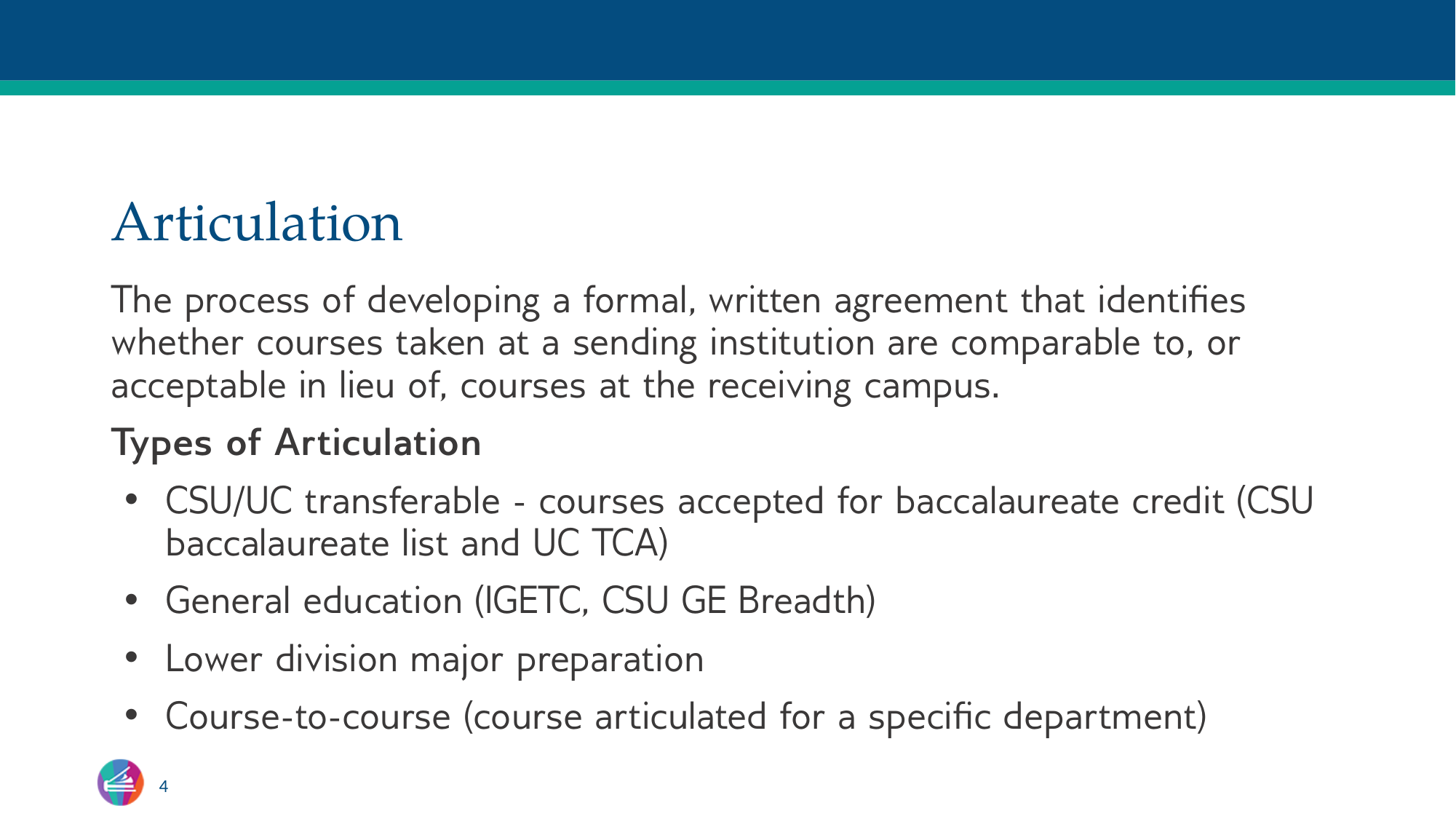

# Articulation
The process of developing a formal, written agreement that identifies whether courses taken at a sending institution are comparable to, or acceptable in lieu of, courses at the receiving campus.
Types of Articulation
CSU/UC transferable - courses accepted for baccalaureate credit (CSU baccalaureate list and UC TCA)
General education (IGETC, CSU GE Breadth)
Lower division major preparation
Course-to-course (course articulated for a specific department)

4